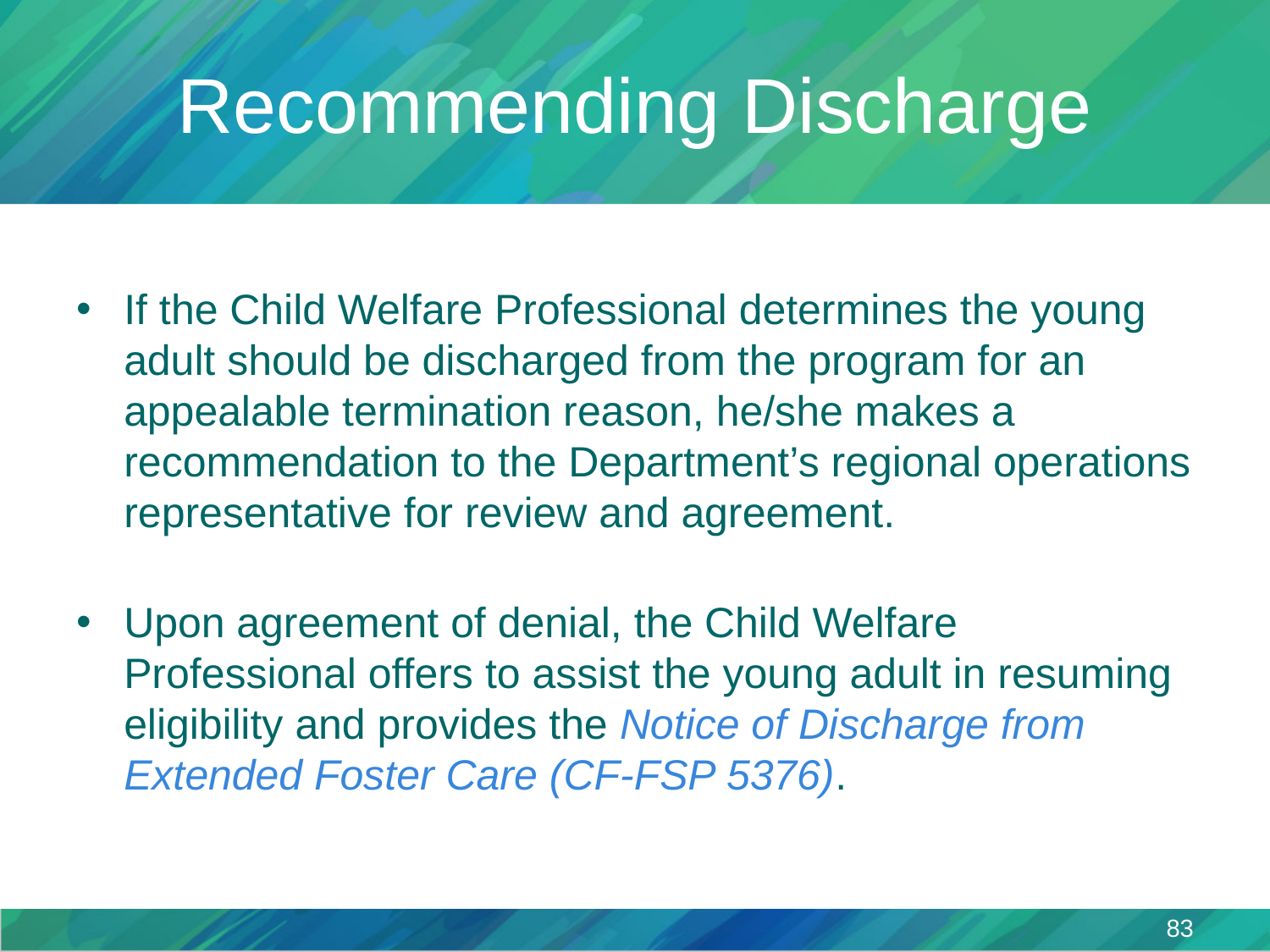

# Recommending Discharge
If the Child Welfare Professional determines the young adult should be discharged from the program for an appealable termination reason, he/she makes a recommendation to the Department’s regional operations representative for review and agreement.
Upon agreement of denial, the Child Welfare Professional offers to assist the young adult in resuming eligibility and provides the Notice of Discharge from Extended Foster Care (CF-FSP 5376).

83